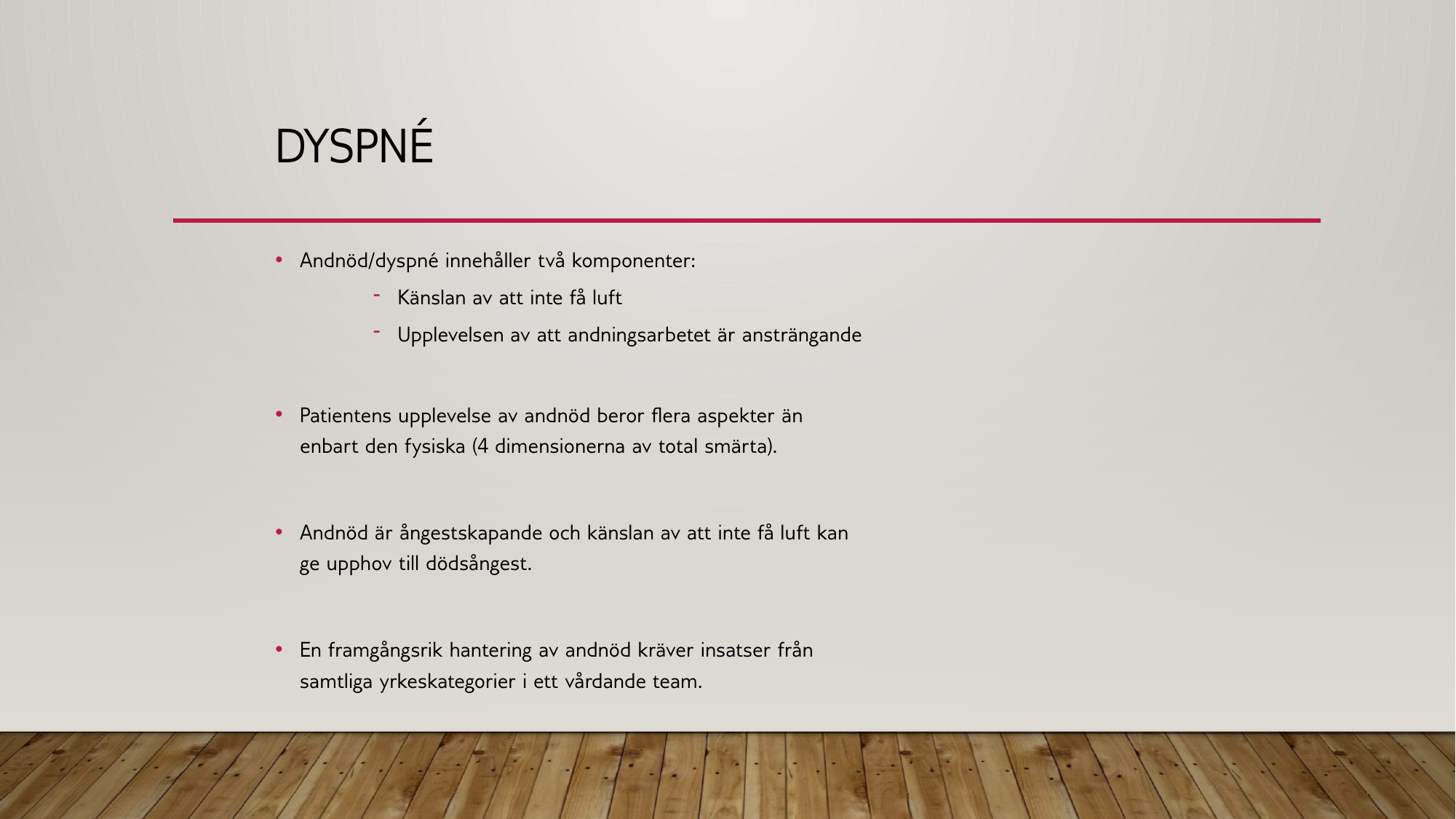

# Dyspné
Andnöd/dyspné innehåller två komponenter:
Känslan av att inte få luft
Upplevelsen av att andningsarbetet är ansträngande

Patientens upplevelse av andnöd beror flera aspekter än enbart den fysiska (4 dimensionerna av total smärta).

Andnöd är ångestskapande och känslan av att inte få luft kan ge upphov till dödsångest.

En framgångsrik hantering av andnöd kräver insatser från samtliga yrkeskategorier i ett vårdande team.